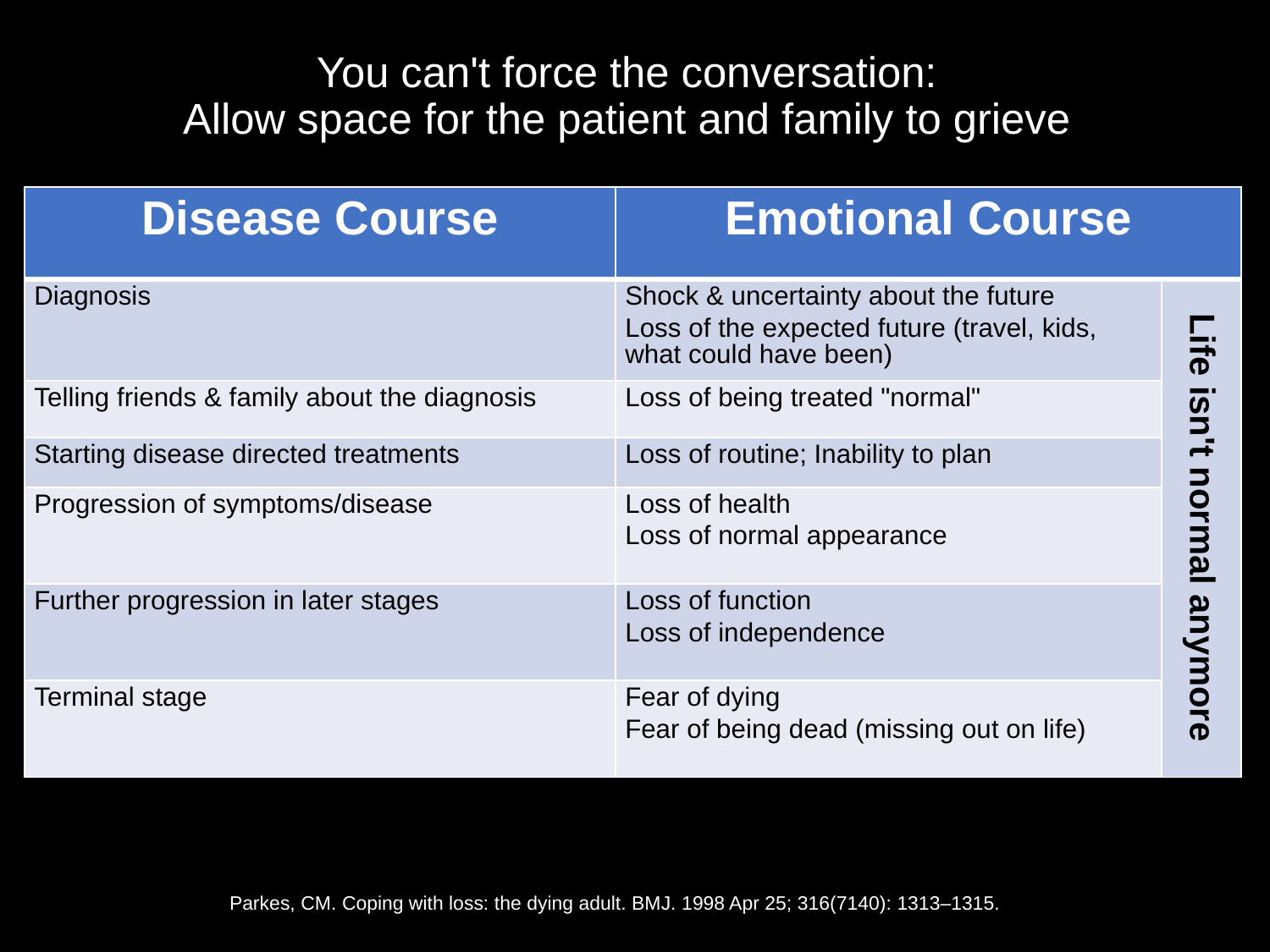

# You can't force the conversation: Allow space for the patient and family to grieve
| Disease Course | Emotional Course |  |
| --- | --- | --- |
| Diagnosis | Shock & uncertainty about the future Loss of the expected future (travel, kids, what could have been) |  |
| Telling friends & family about the diagnosis | Loss of being treated "normal" |  |
| Starting disease directed treatments | Loss of routine; Inability to plan |  |
| Progression of symptoms/disease | Loss of health Loss of normal appearance |  |
| Further progression in later stages | Loss of function Loss of independence |  |
| Terminal stage | Fear of dying Fear of being dead (missing out on life) |  |
Life isn't normal anymore
Parkes, CM. Coping with loss: the dying adult. BMJ. 1998 Apr 25; 316(7140): 1313–1315.